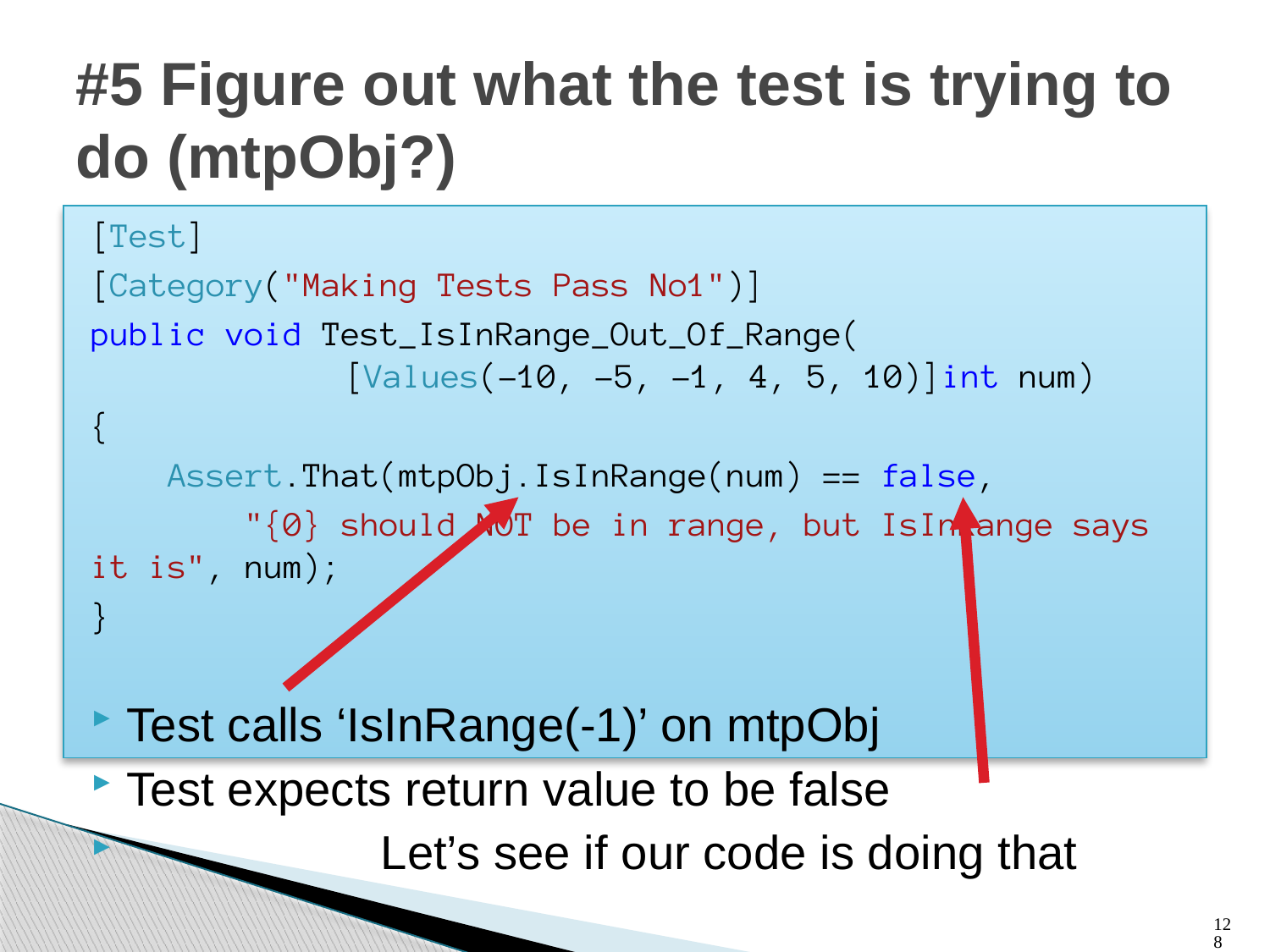

# #5 Figure out what the test is trying to do (mtpObj?)
[Test]
[Category("Making Tests Pass No1")]
public void Test_IsInRange_Out_Of_Range(
		[Values(-10, -5, -1, 4, 5, 10)]int num)
{
    Assert.That(mtpObj.IsInRange(num) == false,
        "{0} should NOT be in range, but IsInRange says it is", num);
}
Test calls ‘IsInRange(-1)’ on mtpObj
Test expects return value to be false
		Let’s see if our code is doing that
128